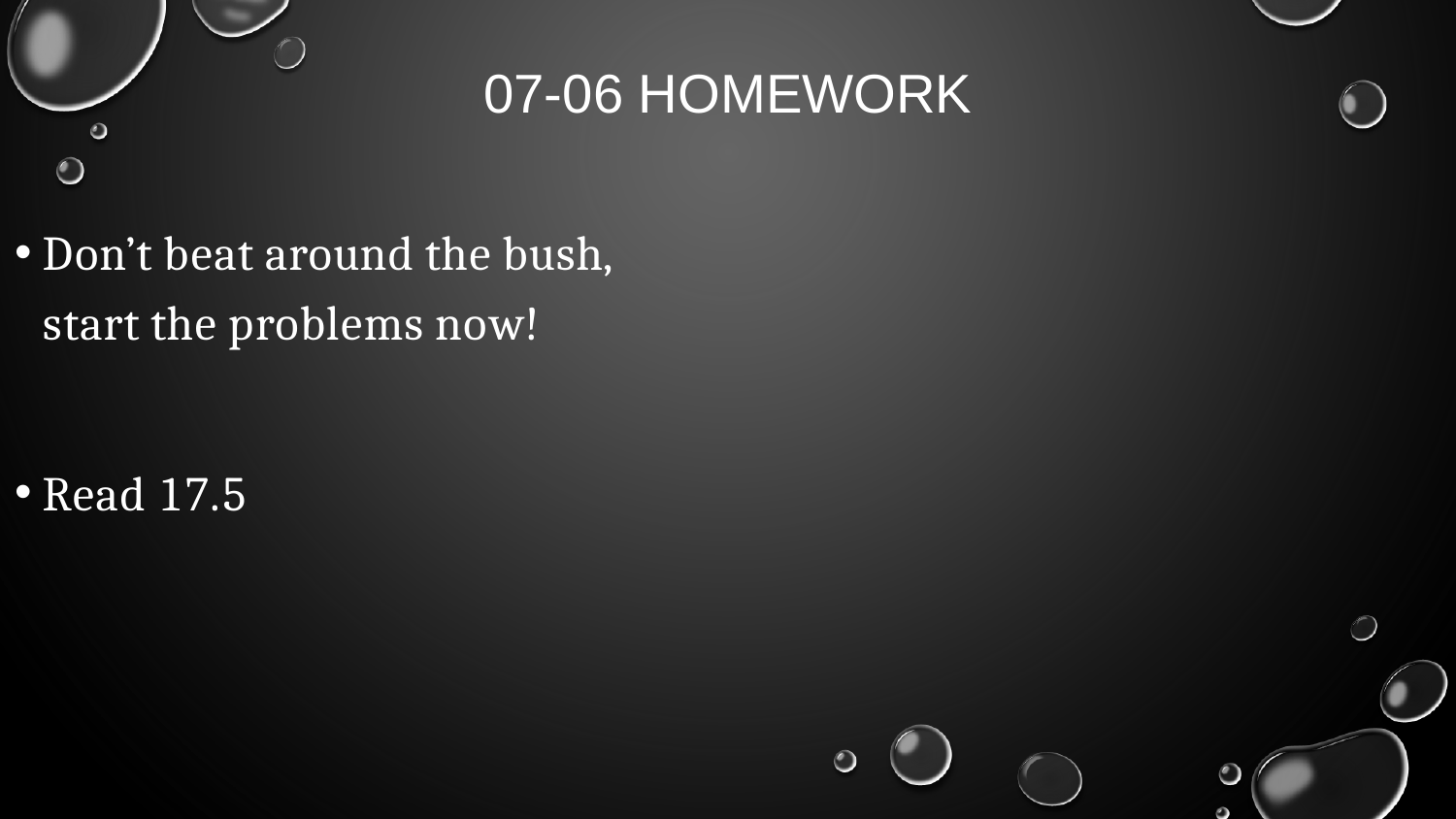

# 07-06 Homework
Don’t beat around the bush, start the problems now!

Read 17.5